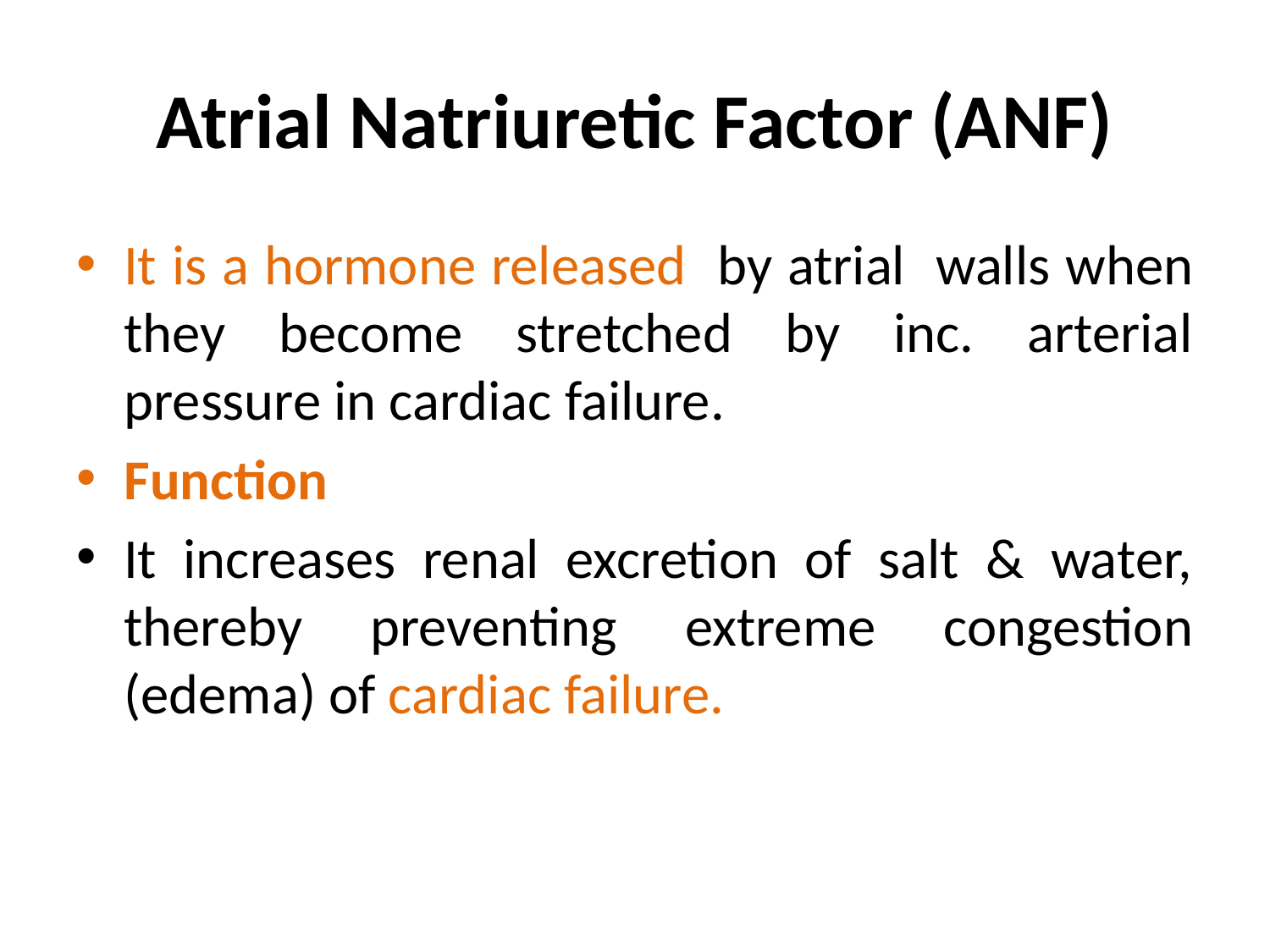

# Atrial Natriuretic Factor (ANF)
It is a hormone released  by atrial  walls when they become stretched by inc. arterial pressure in cardiac failure.
Function
It increases renal excretion of salt & water, thereby preventing extreme congestion (edema) of cardiac failure.